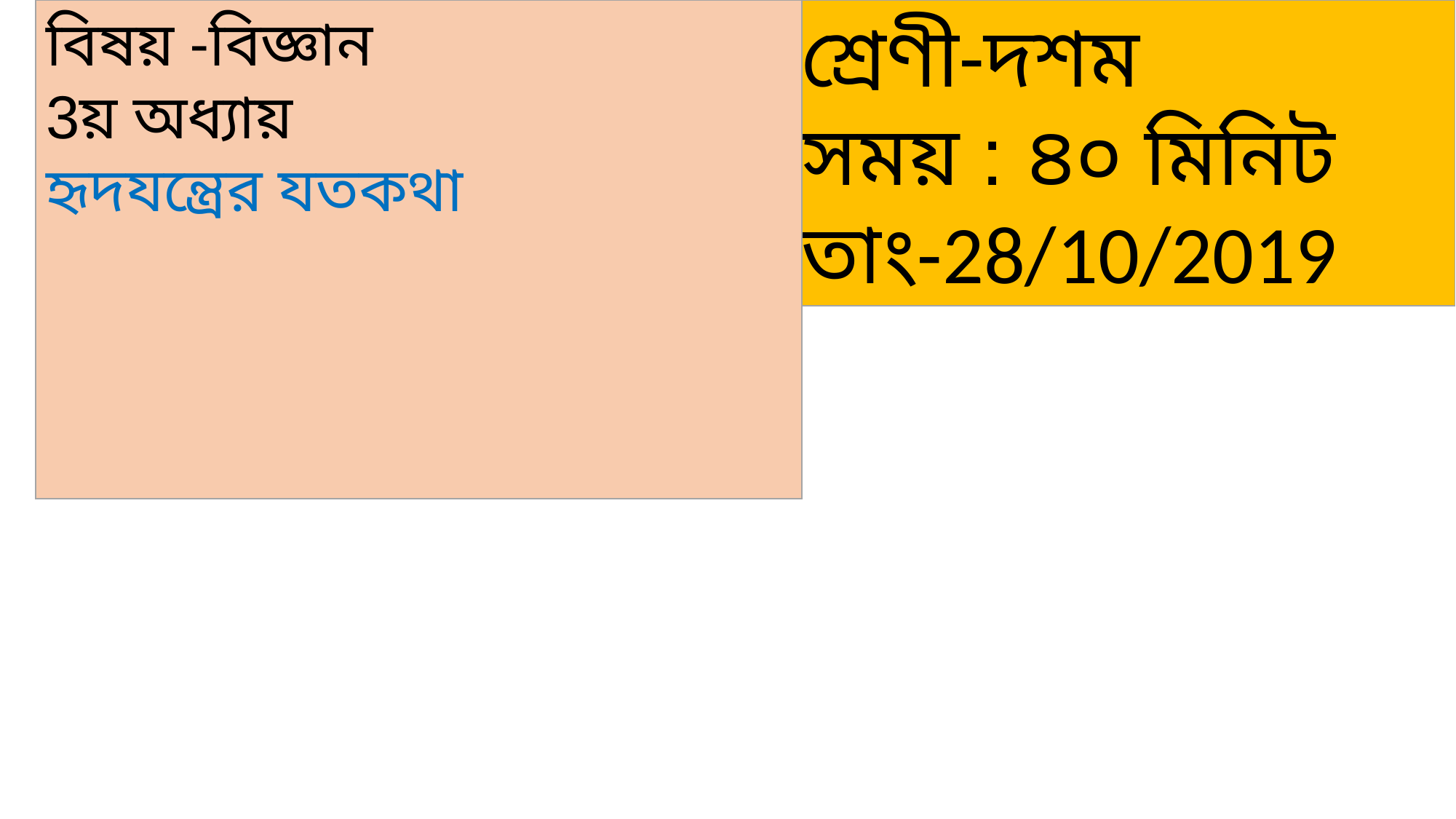

বিষয় -বিজ্ঞান
3য় অধ্যায়
হৃদযন্ত্রের যতকথা

শ্রেণী-দশম
সময় : ৪০ মিনিট
তাং-28/10/2019